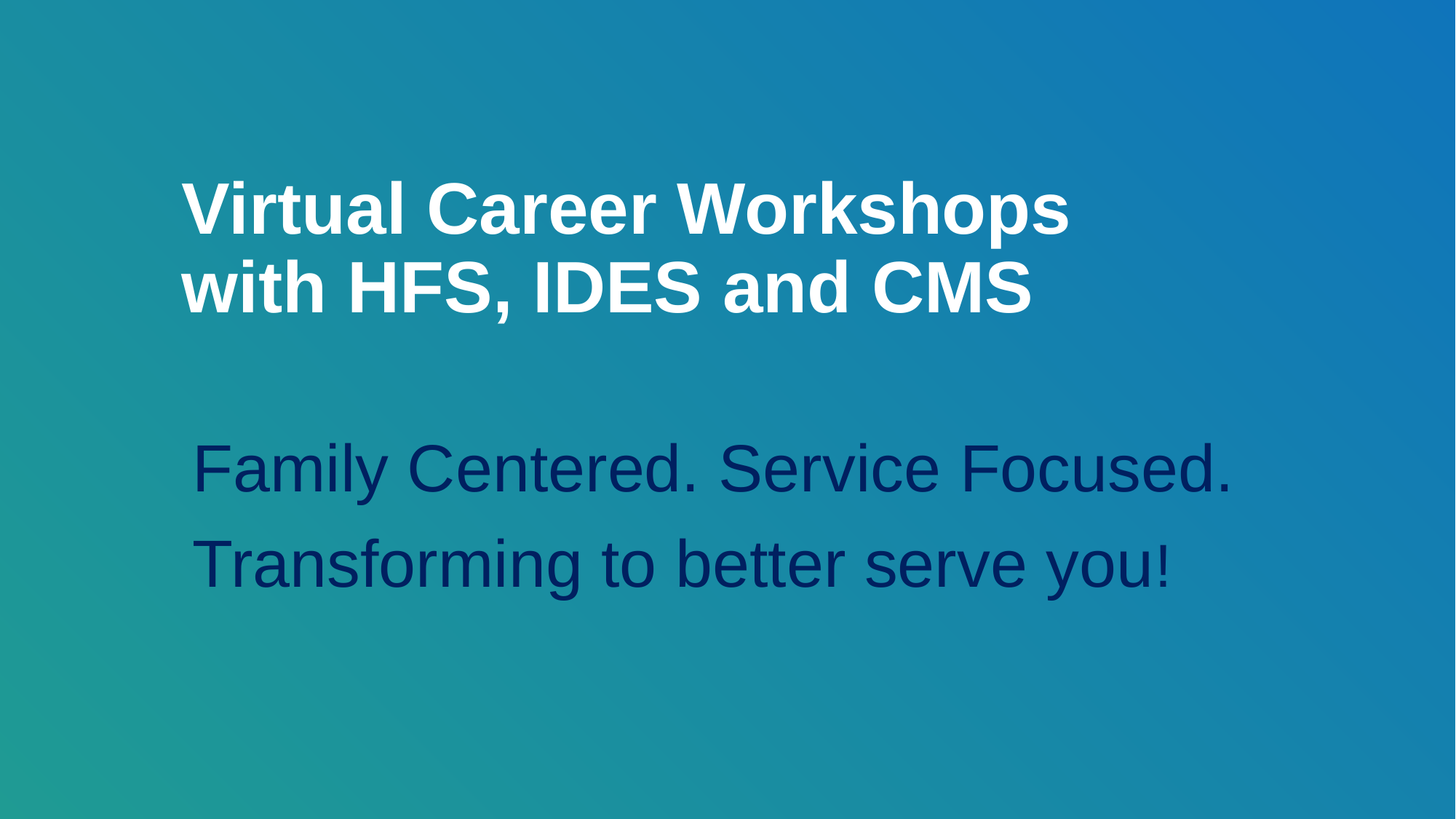

# Virtual Career Workshops with HFS, IDES and CMS
Family Centered. Service Focused.
Transforming to better serve you!